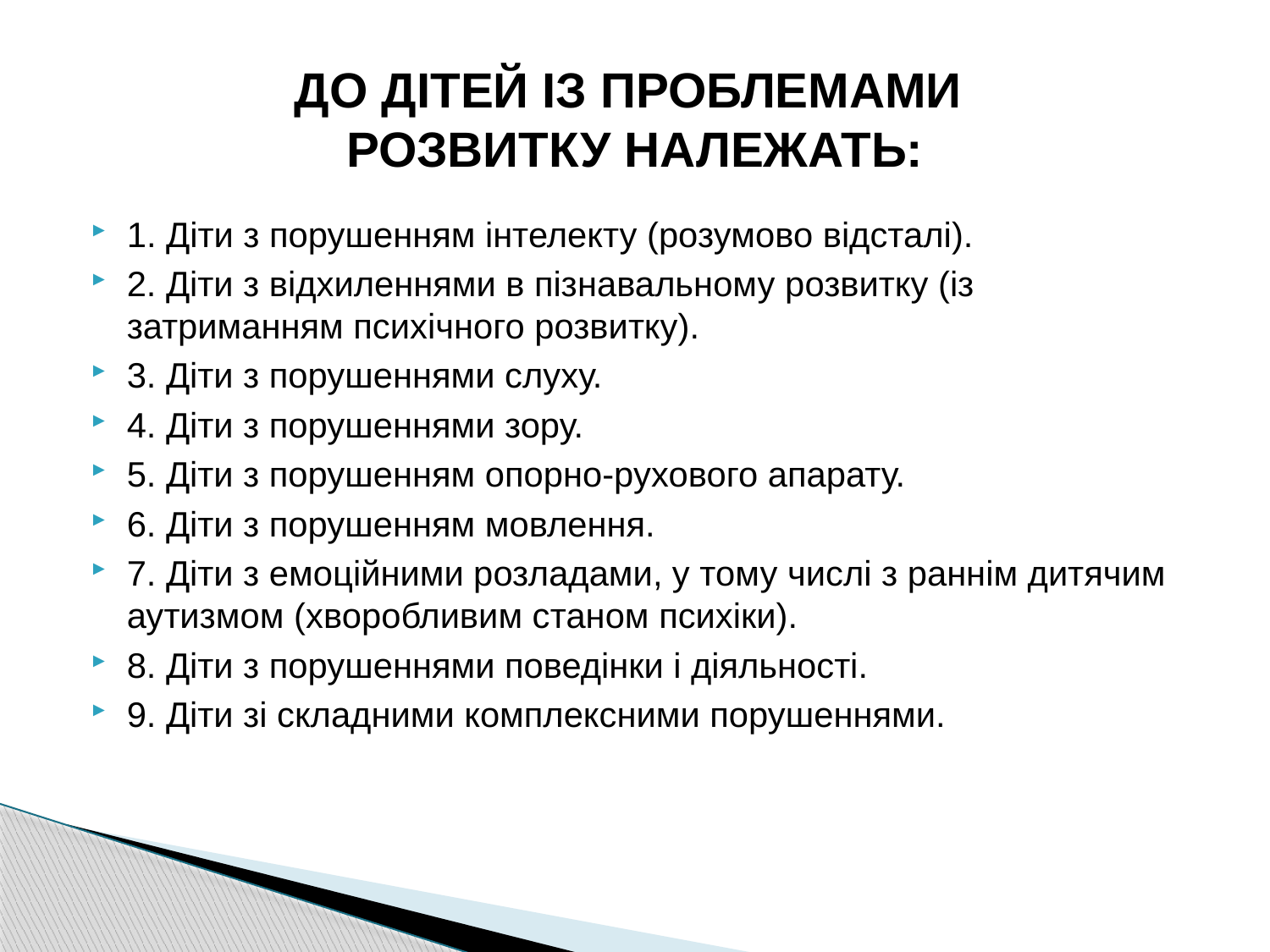

# ДО ДІТЕЙ ІЗ ПРОБЛЕМАМИ РОЗВИТКУ НАЛЕЖАТЬ:
1. Діти з порушенням інтелекту (розумово відсталі).
2. Діти з відхиленнями в пізнавальному розвитку (із затриманням психічного розвитку).
3. Діти з порушеннями слуху.
4. Діти з порушеннями зору.
5. Діти з порушенням опорно-рухового апарату.
6. Діти з порушенням мовлення.
7. Діти з емоційними розладами, у тому числі з раннім дитячим аутизмом (хворобливим станом психіки).
8. Діти з порушеннями поведінки і діяльності.
9. Діти зі складними комплексними порушеннями.